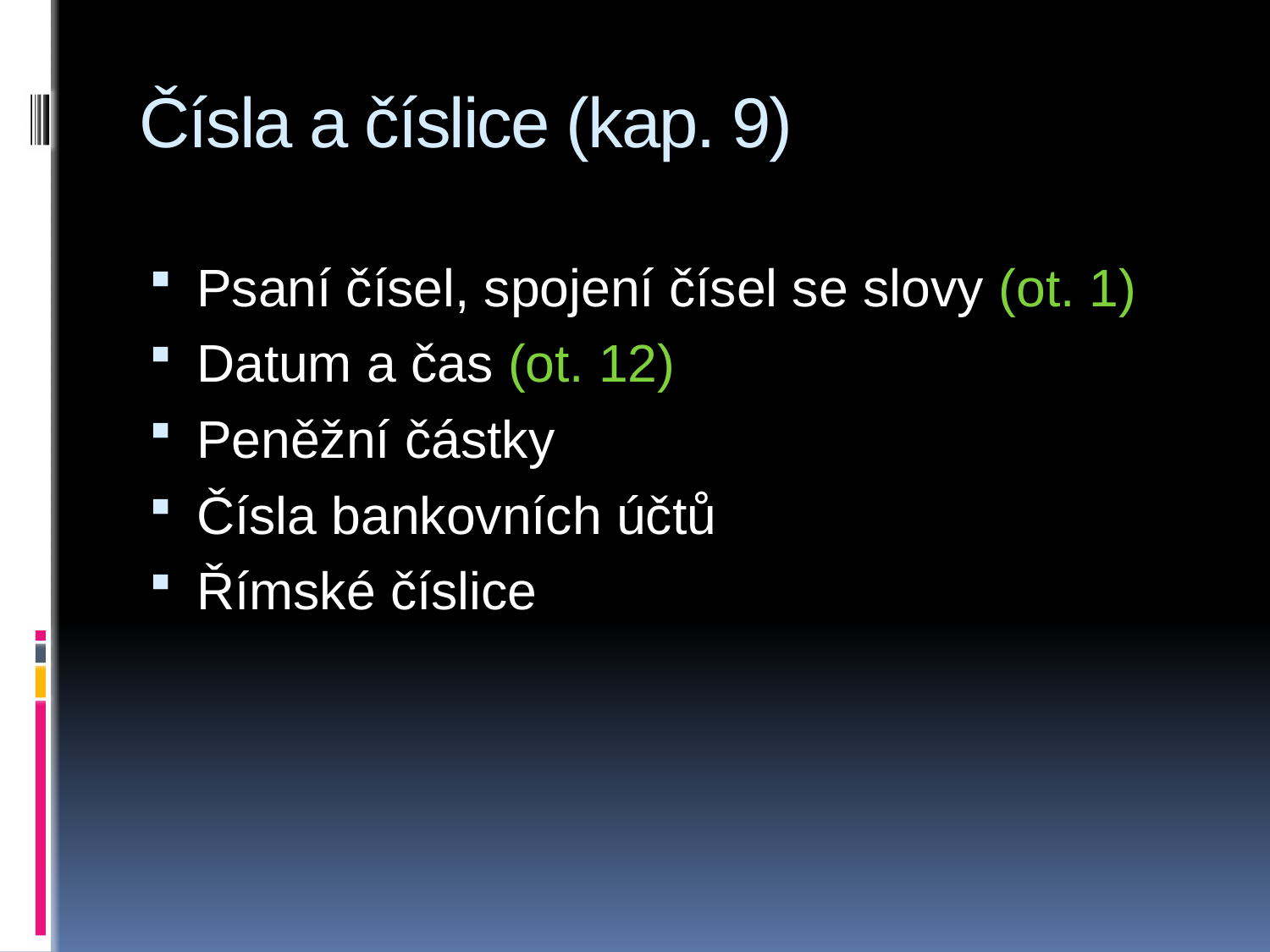

# Čísla a číslice (kap. 9)
Psaní čísel, spojení čísel se slovy (ot. 1)
Datum a čas (ot. 12)
Peněžní částky
Čísla bankovních účtů
Římské číslice